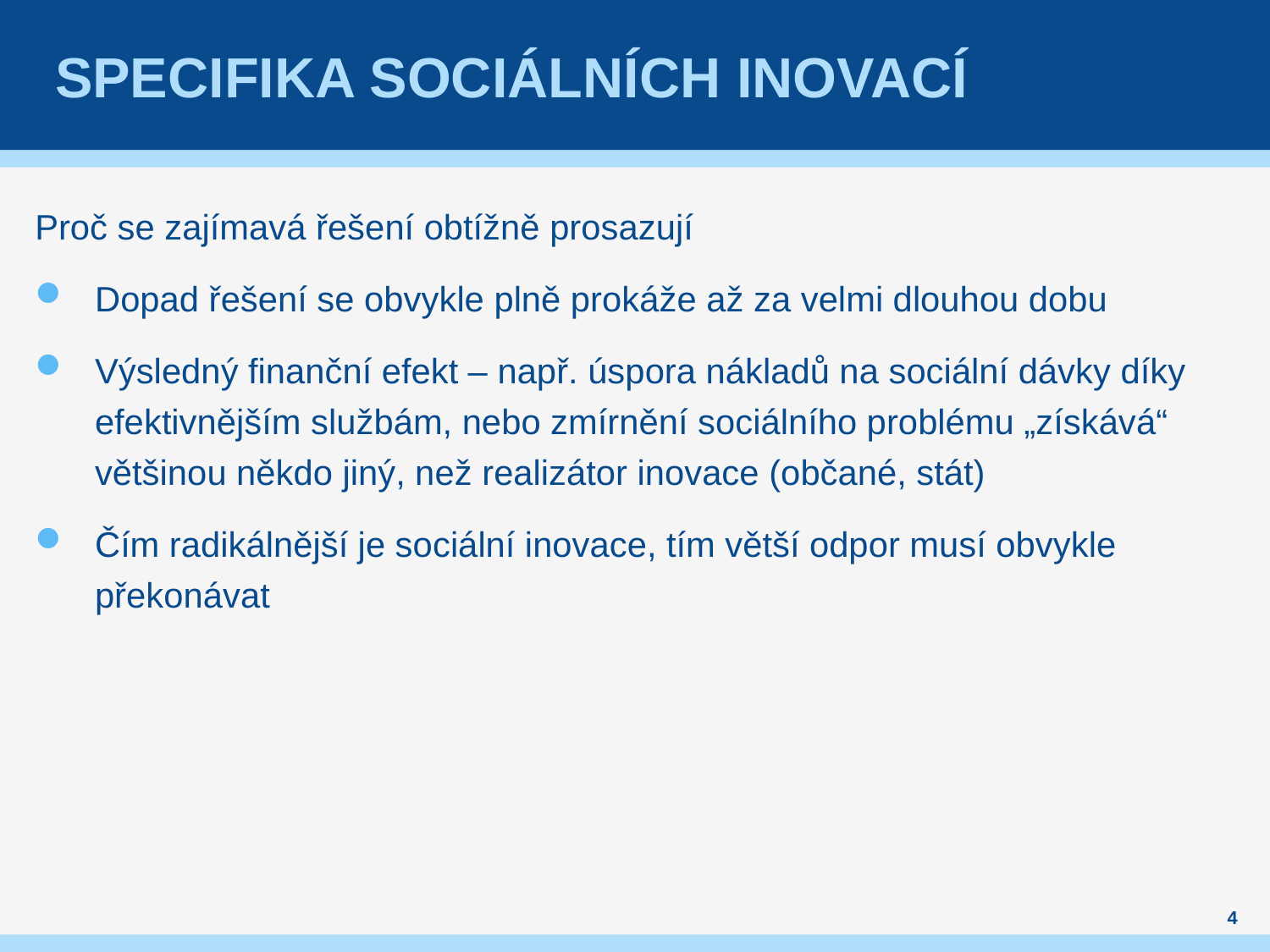

# Specifika sociálních inovací
Proč se zajímavá řešení obtížně prosazují
Dopad řešení se obvykle plně prokáže až za velmi dlouhou dobu
Výsledný finanční efekt – např. úspora nákladů na sociální dávky díky efektivnějším službám, nebo zmírnění sociálního problému „získává“ většinou někdo jiný, než realizátor inovace (občané, stát)
Čím radikálnější je sociální inovace, tím větší odpor musí obvykle překonávat

4